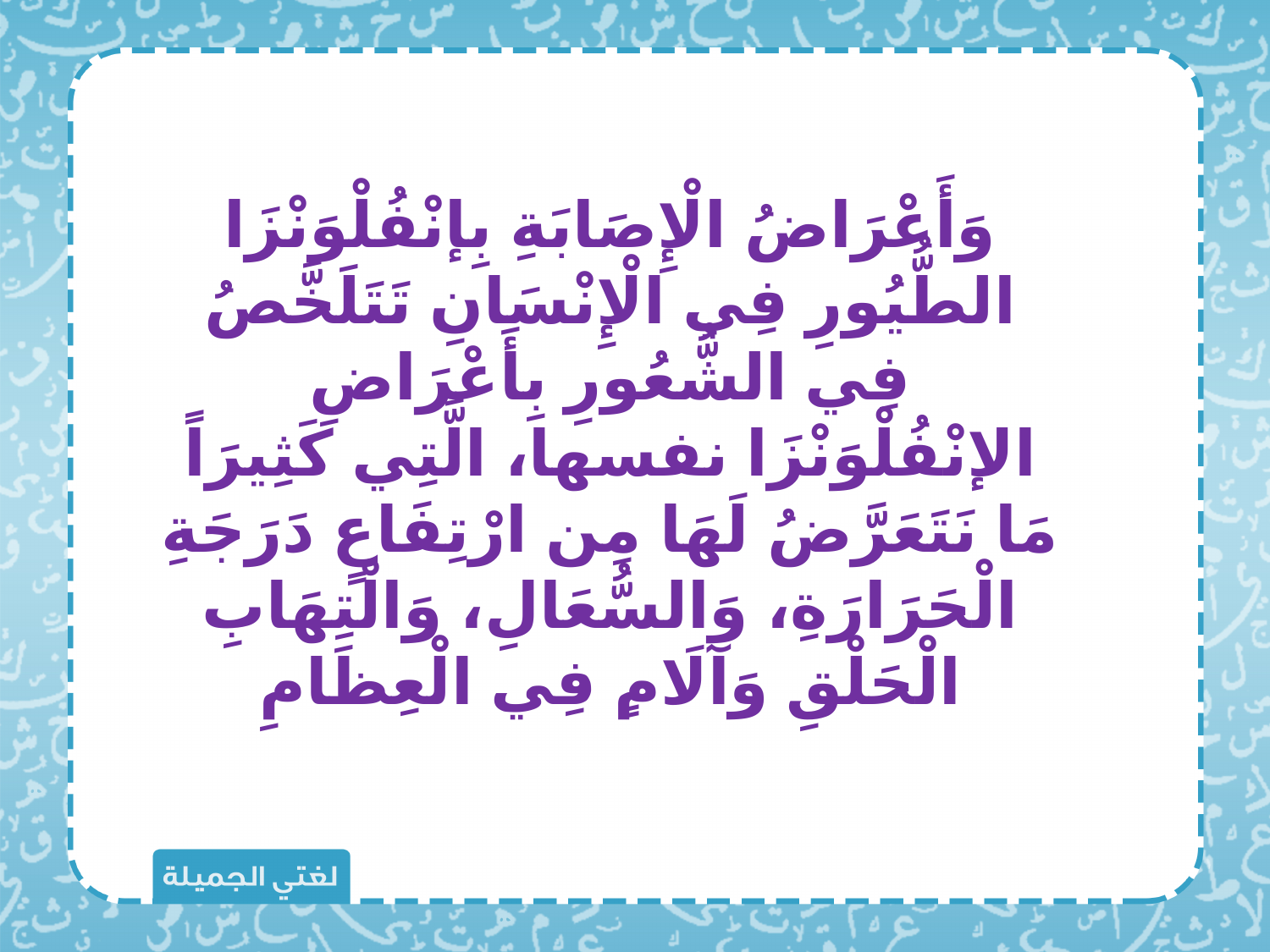

وَأَعْرَاضُ الْإِصَابَةِ بِإنْفُلْوَنْزَا الطُّيُورِ فِي الْإِنْسَانِ تَتَلَخَّصُ فِي الشُّعُورِ بِأَعْرَاضِ الإنْفُلْوَنْزَا نفسها، الَّتِي كَثِيرَاً مَا نَتَعَرَّضُ لَهَا مِن ارْتِفَاعٍ دَرَجَةِ الْحَرَارَةِ، وَالسُّعَالِ، وَالْتِهَابِ الْحَلْقِ وَآَلَامٍ فِي الْعِظَامِ